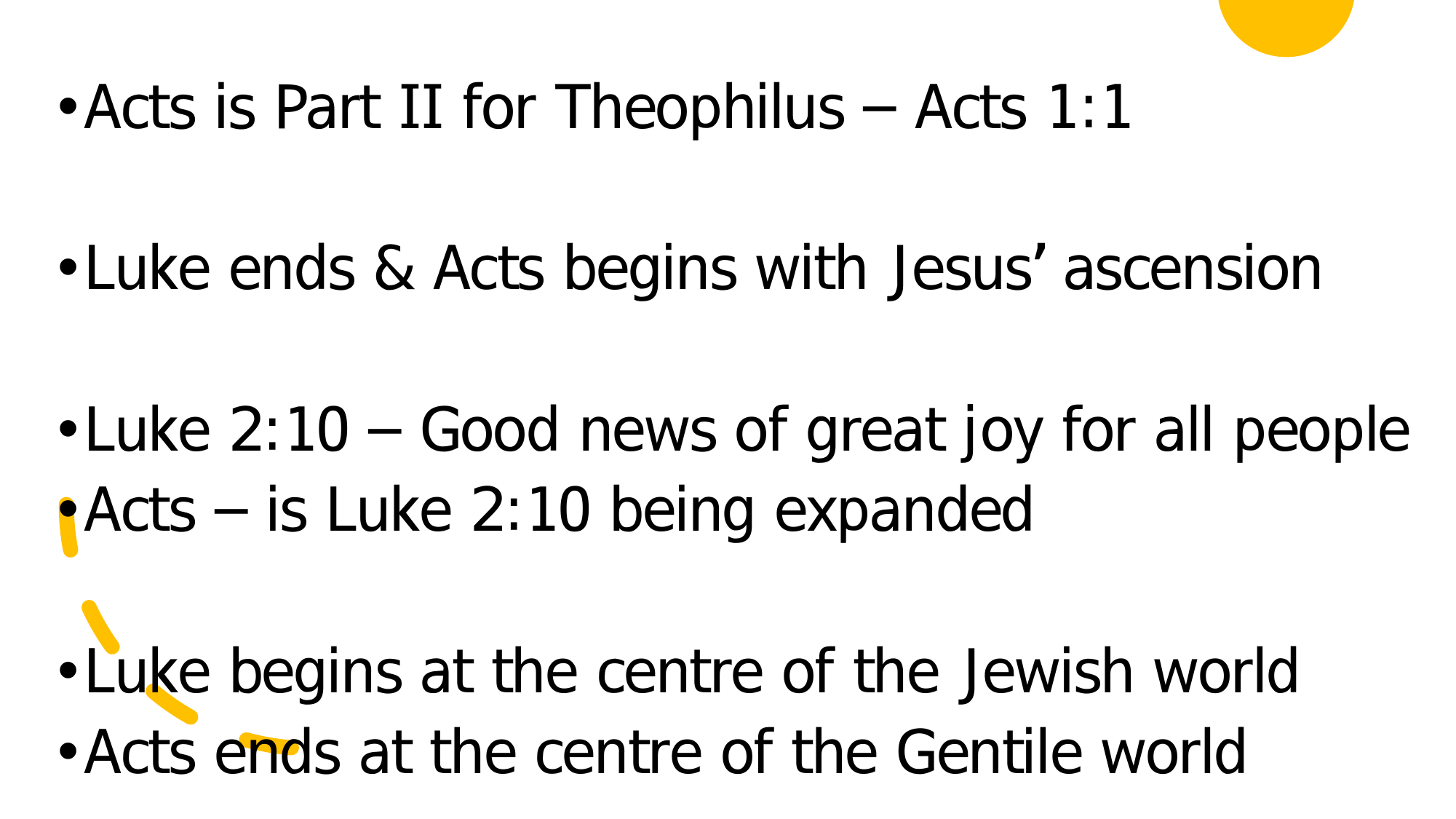

Acts is Part II for Theophilus – Acts 1:1

Luke ends & Acts begins with Jesus’ ascension

Luke 2:10 – Good news of great joy for all people
Acts – is Luke 2:10 being expanded

Luke begins at the centre of the Jewish world
Acts ends at the centre of the Gentile world